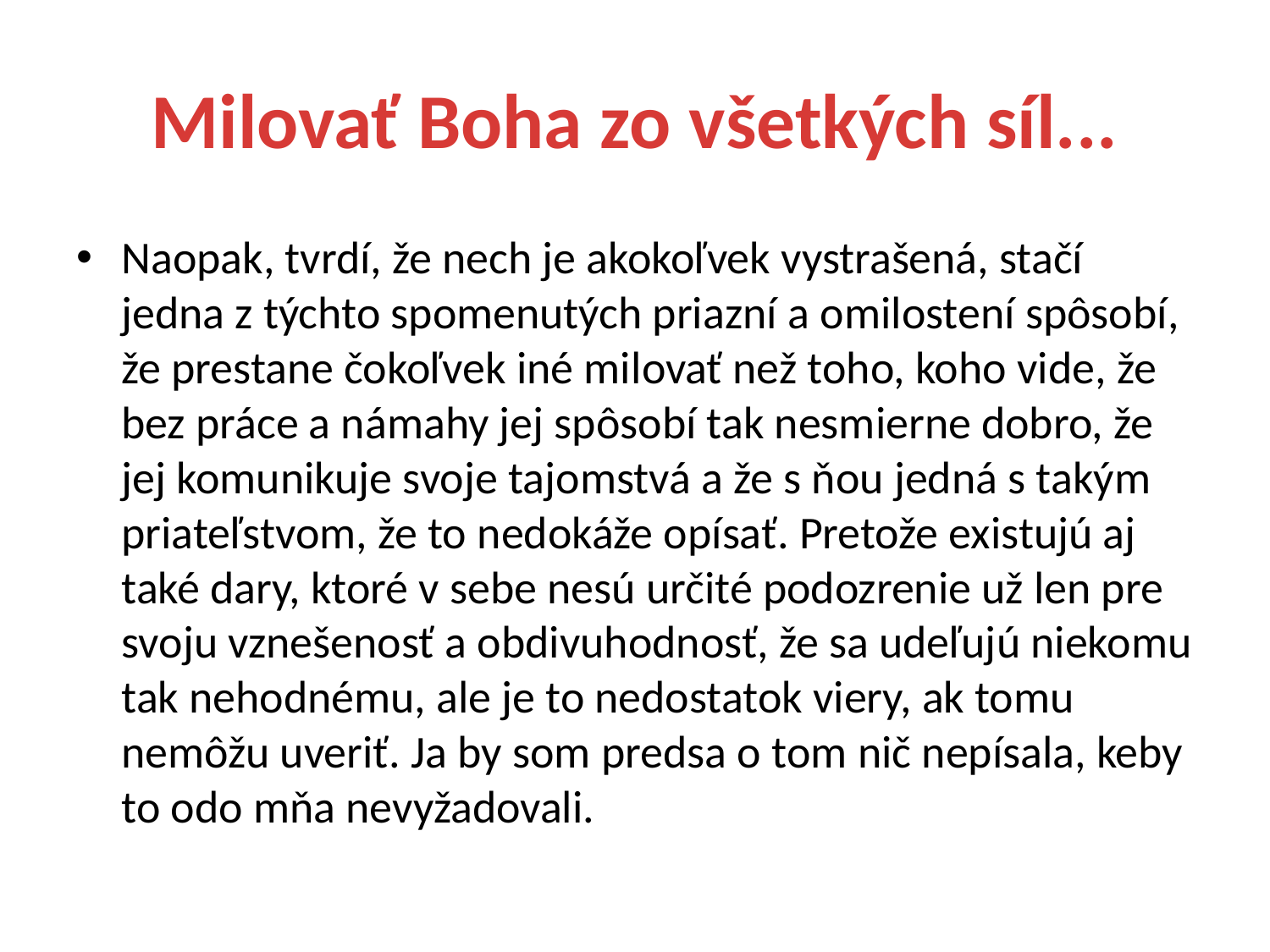

# Milovať Boha zo všetkých síl...
Naopak, tvrdí, že nech je akokoľvek vystrašená, stačí jedna z týchto spomenutých priazní a omilostení spôsobí, že prestane čokoľvek iné milovať než toho, koho vide, že bez práce a námahy jej spôsobí tak nesmierne dobro, že jej komunikuje svoje tajomstvá a že s ňou jedná s takým priateľstvom, že to nedokáže opísať. Pretože existujú aj také dary, ktoré v sebe nesú určité podozrenie už len pre svoju vznešenosť a obdivuhodnosť, že sa udeľujú niekomu tak nehodnému, ale je to nedostatok viery, ak tomu nemôžu uveriť. Ja by som predsa o tom nič nepísala, keby to odo mňa nevyžadovali.